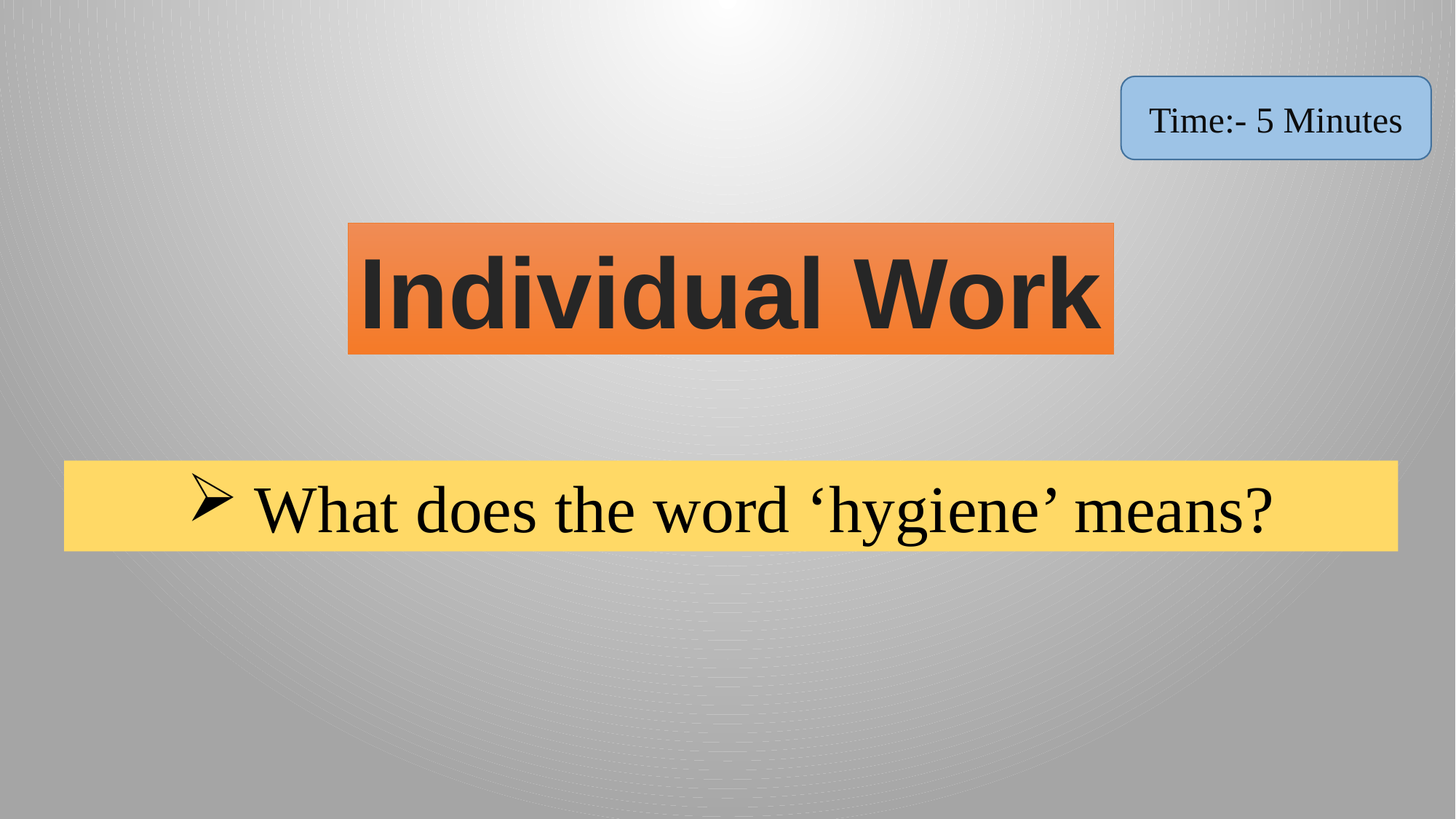

Time:- 5 Minutes
Individual Work
What does the word ‘hygiene’ means?